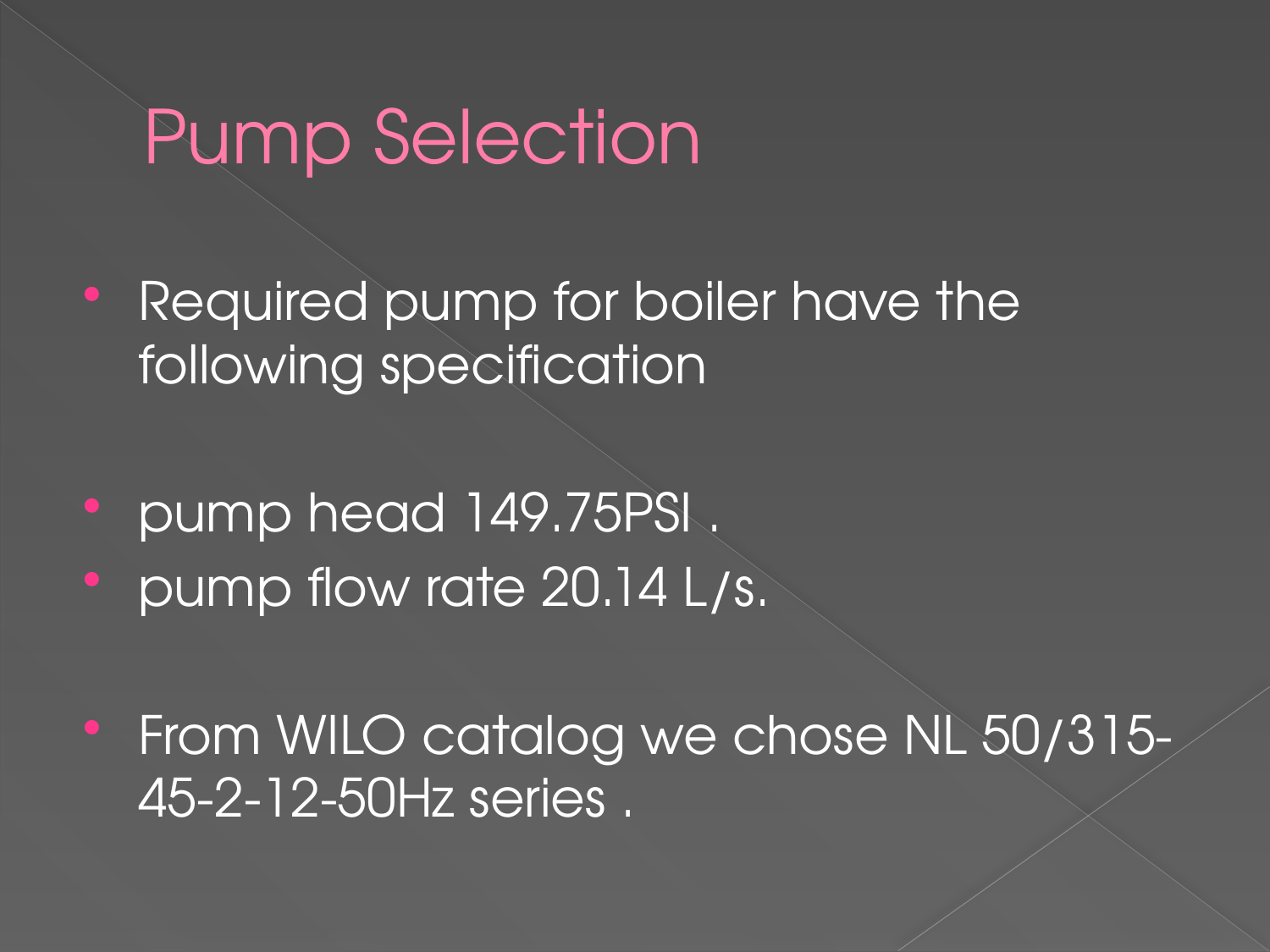

# Pump Selection
Required pump for boiler have the following specification

pump head 149.75PSI .
pump flow rate 20.14 L/s.

From WILO catalog we chose NL 50/315-45-2-12-50Hz series .